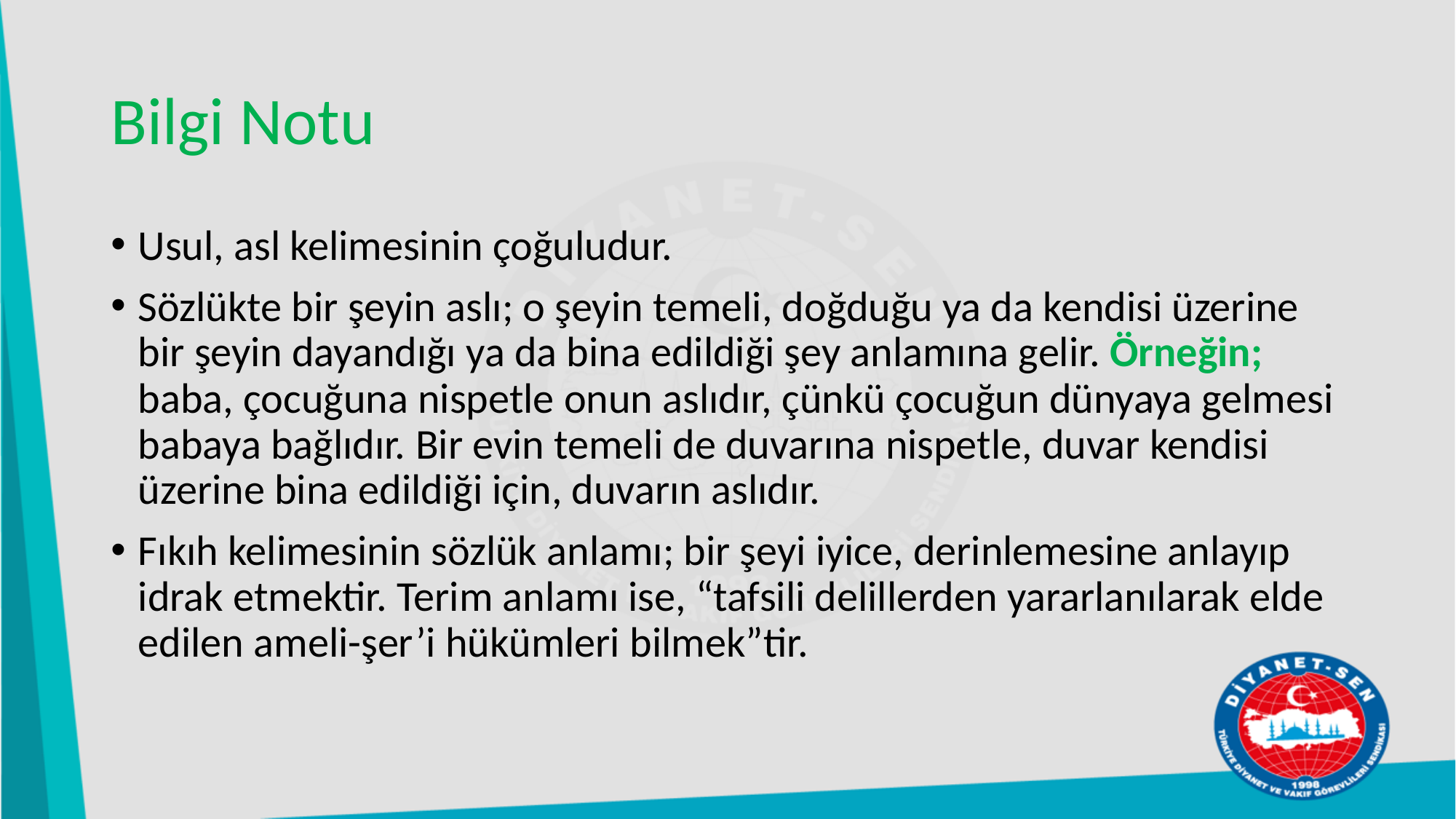

# Bilgi Notu
Usul, asl kelimesinin çoğuludur.
Sözlükte bir şeyin aslı; o şeyin temeli, doğduğu ya da kendisi üzerine bir şeyin dayandığı ya da bina edildiği şey anlamına gelir. Örneğin; baba, çocuğuna nispetle onun aslıdır, çünkü çocuğun dünyaya gelmesi babaya bağlıdır. Bir evin temeli de duvarına nispetle, duvar kendisi üzerine bina edildiği için, duvarın aslıdır.
Fıkıh kelimesinin sözlük anlamı; bir şeyi iyice, derinlemesine anlayıp idrak etmektir. Terim anlamı ise, “tafsili delillerden yararlanılarak elde edilen ameli-şer’i hükümleri bilmek”tir.